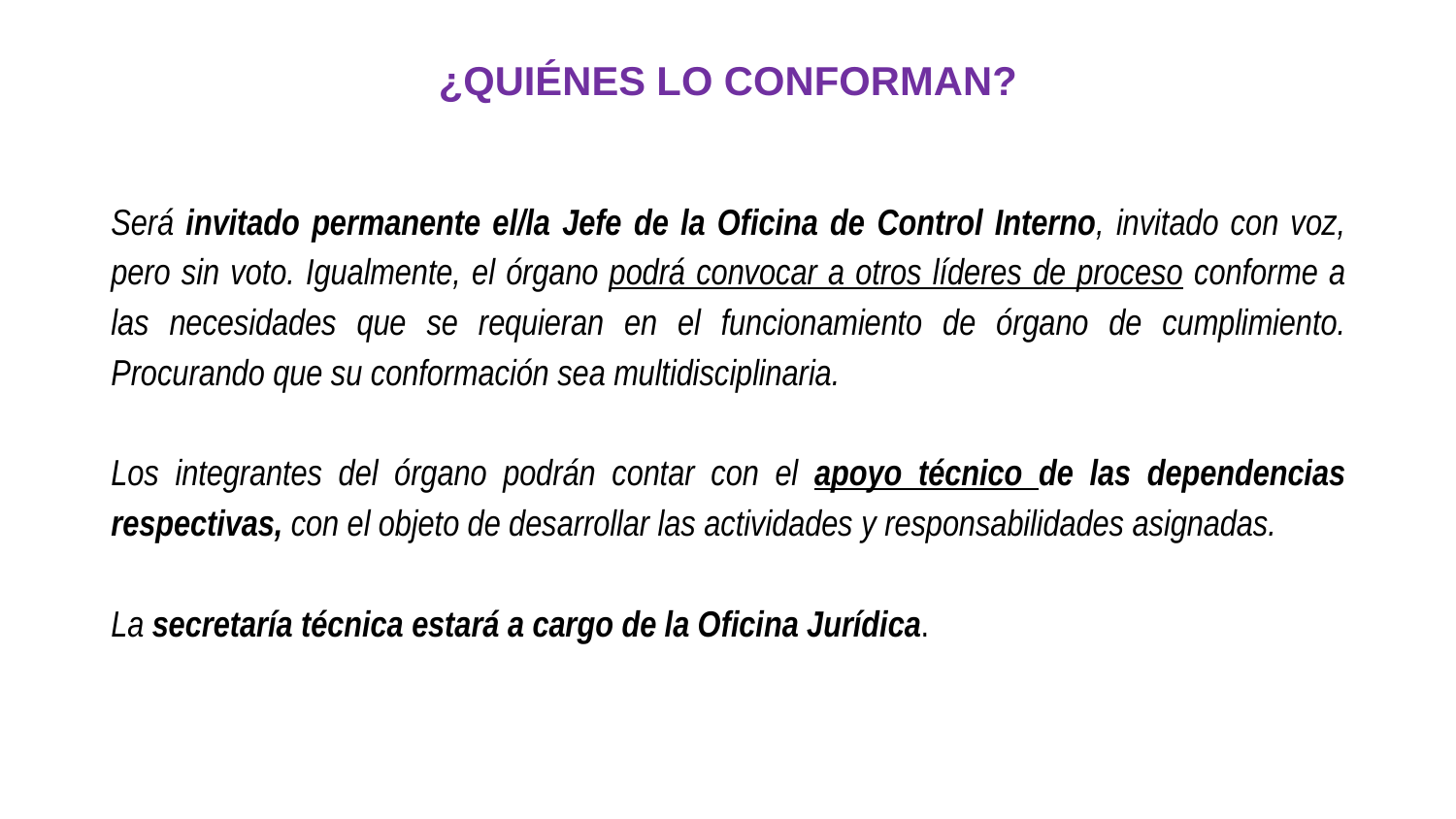

# ¿QUIÉNES LO CONFORMAN?
Será invitado permanente el/la Jefe de la Oficina de Control Interno, invitado con voz, pero sin voto. Igualmente, el órgano podrá convocar a otros líderes de proceso conforme a las necesidades que se requieran en el funcionamiento de órgano de cumplimiento. Procurando que su conformación sea multidisciplinaria.

Los integrantes del órgano podrán contar con el apoyo técnico de las dependencias respectivas, con el objeto de desarrollar las actividades y responsabilidades asignadas.

La secretaría técnica estará a cargo de la Oficina Jurídica.